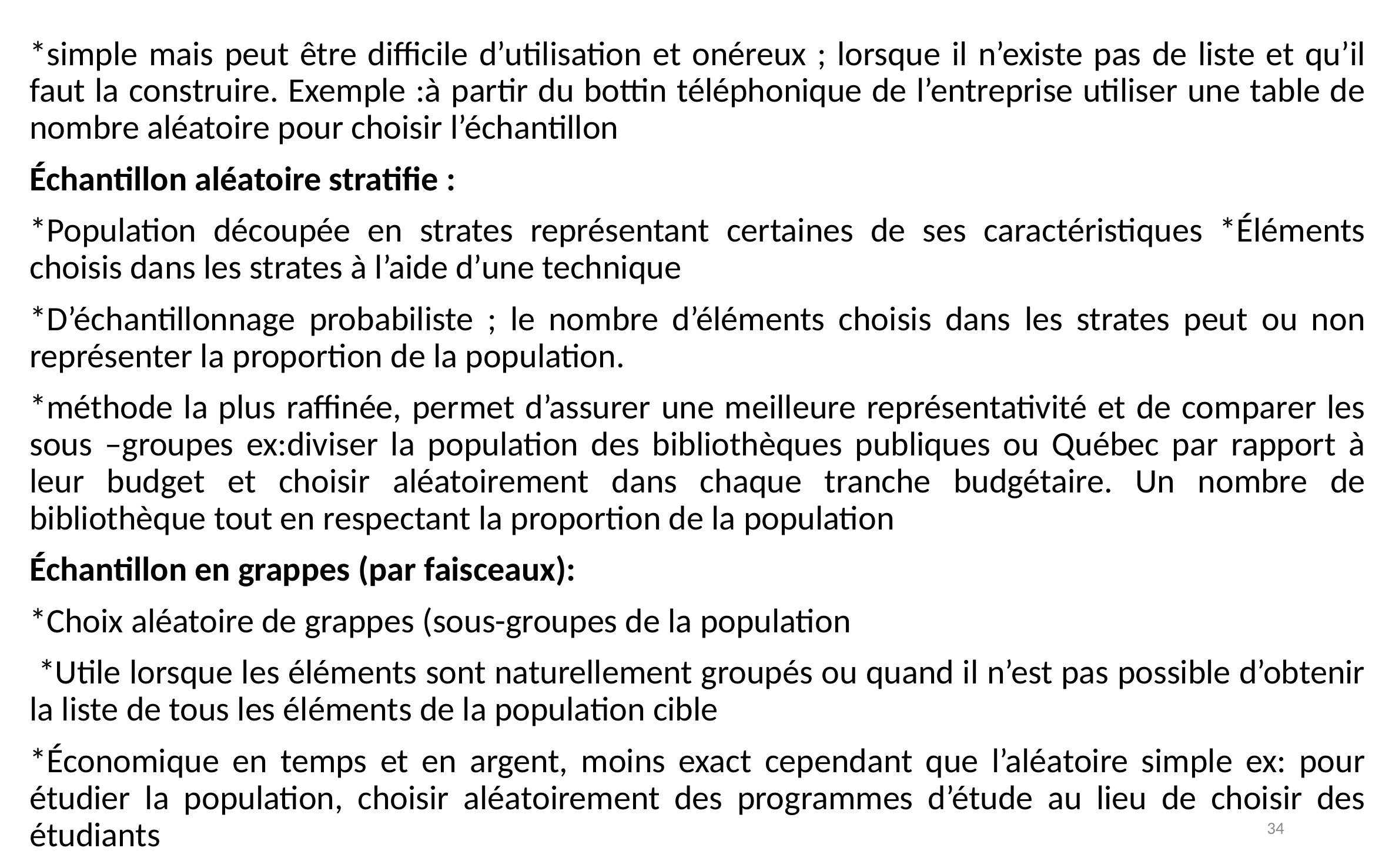

*simple mais peut être difficile d’utilisation et onéreux ; lorsque il n’existe pas de liste et qu’il faut la construire. Exemple :à partir du bottin téléphonique de l’entreprise utiliser une table de nombre aléatoire pour choisir l’échantillon
Échantillon aléatoire stratifie :
*Population découpée en strates représentant certaines de ses caractéristiques *Éléments choisis dans les strates à l’aide d’une technique
*D’échantillonnage probabiliste ; le nombre d’éléments choisis dans les strates peut ou non représenter la proportion de la population.
*méthode la plus raffinée, permet d’assurer une meilleure représentativité et de comparer les sous –groupes ex:diviser la population des bibliothèques publiques ou Québec par rapport à leur budget et choisir aléatoirement dans chaque tranche budgétaire. Un nombre de bibliothèque tout en respectant la proportion de la population
Échantillon en grappes (par faisceaux):
*Choix aléatoire de grappes (sous-groupes de la population
 *Utile lorsque les éléments sont naturellement groupés ou quand il n’est pas possible d’obtenir la liste de tous les éléments de la population cible
*Économique en temps et en argent, moins exact cependant que l’aléatoire simple ex: pour étudier la population, choisir aléatoirement des programmes d’étude au lieu de choisir des étudiants
34